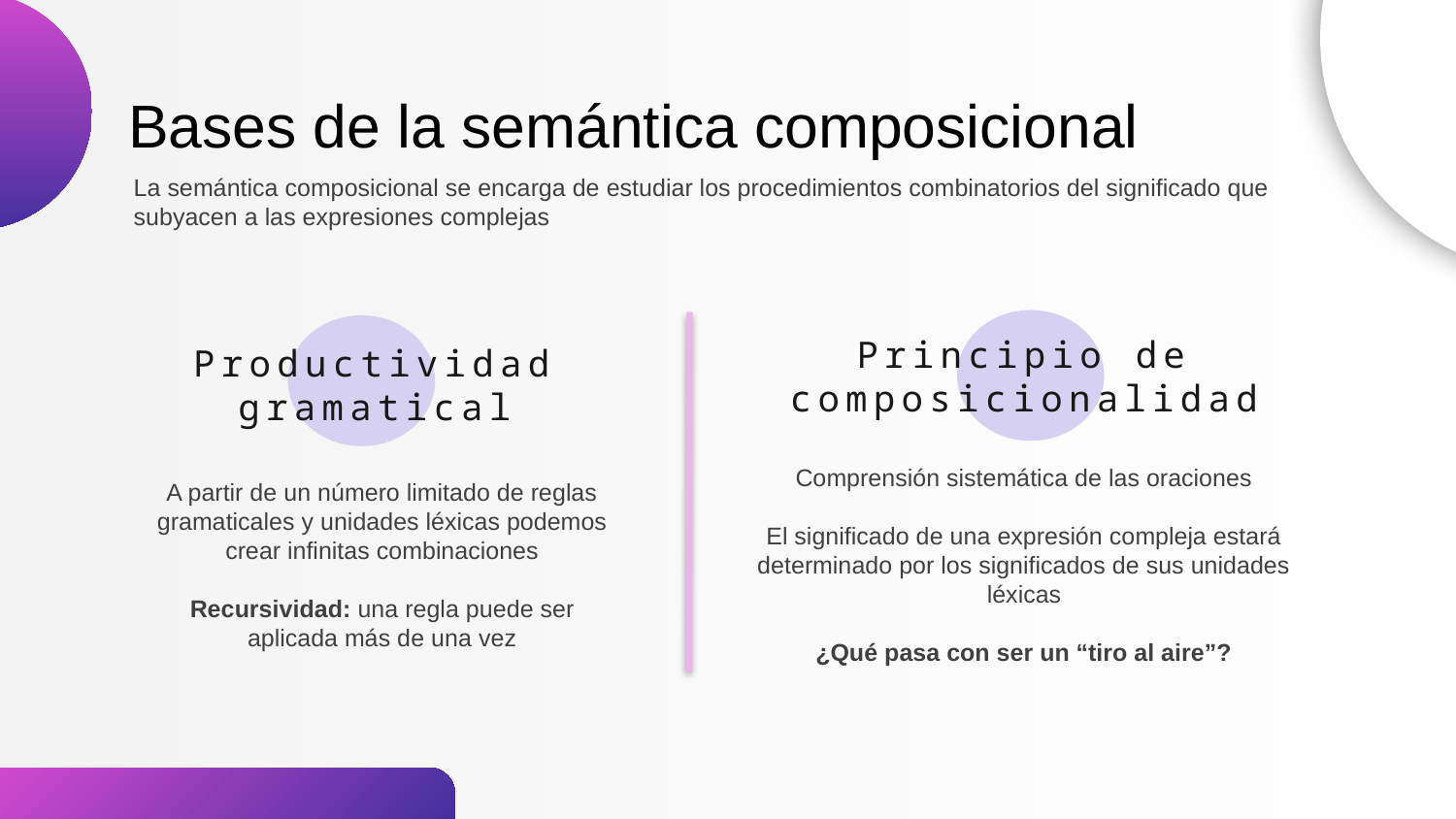

Bases de la semántica composicional
La semántica composicional se encarga de estudiar los procedimientos combinatorios del significado que subyacen a las expresiones complejas

Principio de composicionalidad
Productividad gramatical
Comprensión sistemática de las oraciones

El significado de una expresión compleja estará determinado por los significados de sus unidades léxicas

¿Qué pasa con ser un “tiro al aire”?
A partir de un número limitado de reglas gramaticales y unidades léxicas podemos crear infinitas combinaciones

Recursividad: una regla puede ser aplicada más de una vez